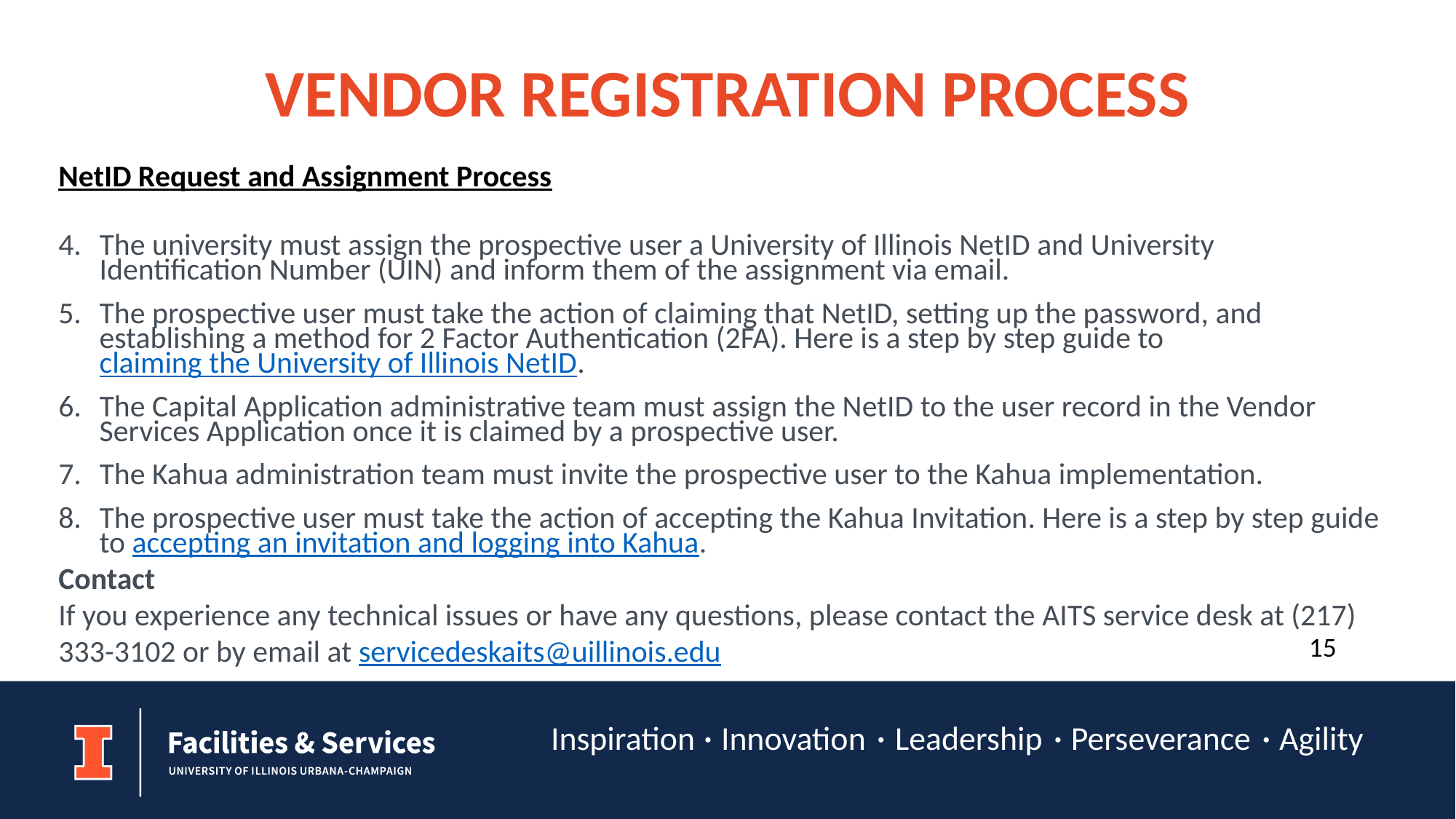

VENDOR REGISTRATION PROCESS
NetID Request and Assignment Process

The university must assign the prospective user a University of Illinois NetID and University Identification Number (UIN) and inform them of the assignment via email.
The prospective user must take the action of claiming that NetID, setting up the password, and establishing a method for 2 Factor Authentication (2FA). Here is a step by step guide to claiming the University of Illinois NetID.
The Capital Application administrative team must assign the NetID to the user record in the Vendor Services Application once it is claimed by a prospective user.
The Kahua administration team must invite the prospective user to the Kahua implementation.
The prospective user must take the action of accepting the Kahua Invitation. Here is a step by step guide to accepting an invitation and logging into Kahua.
Contact
If you experience any technical issues or have any questions, please contact the AITS service desk at (217) 333-3102 or by email at servicedeskaits@uillinois.edu
15